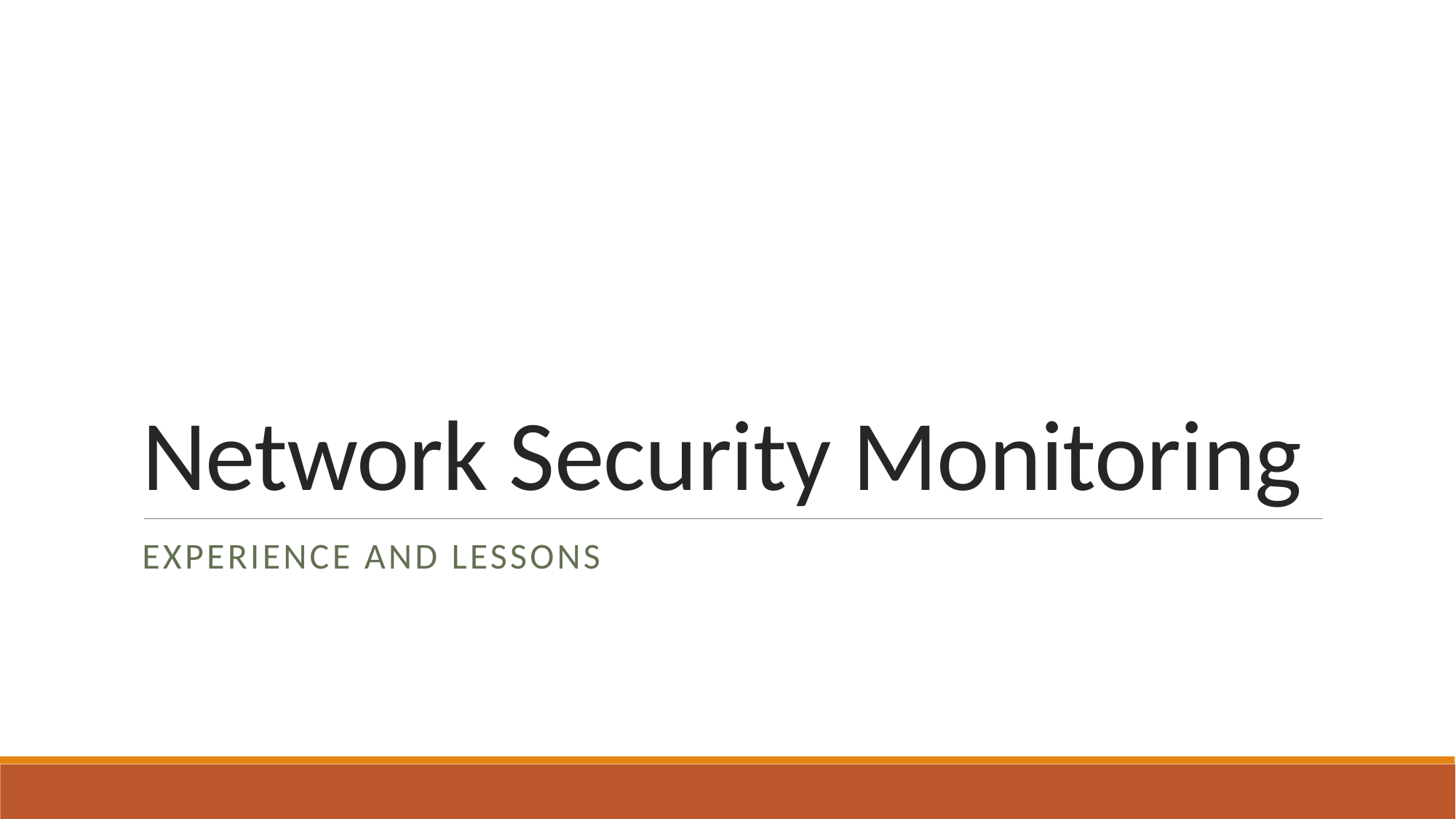

# Network Security Monitoring
Experience and Lessons